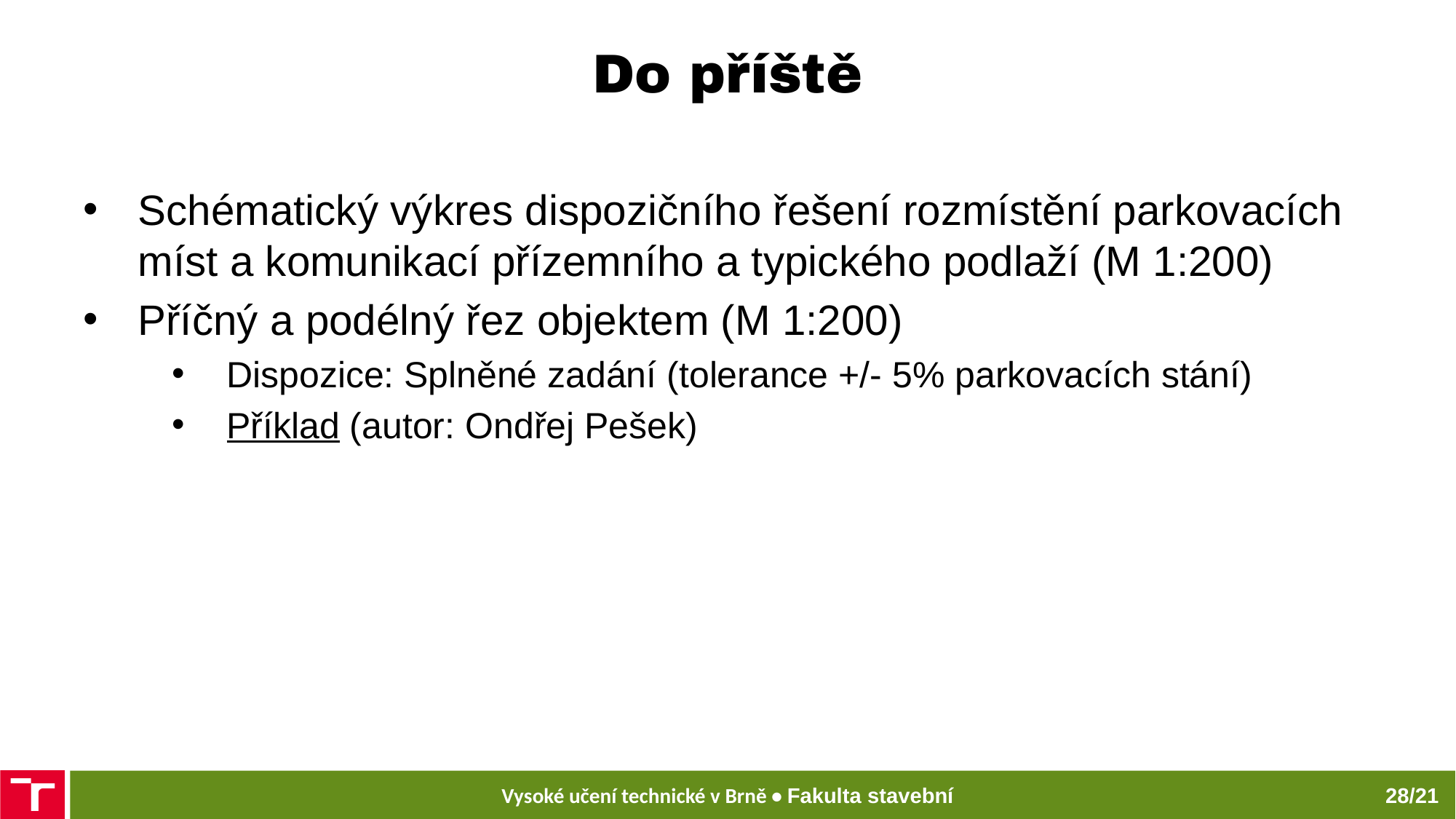

# Do příště
Schématický výkres dispozičního řešení rozmístění parkovacích míst a komunikací přízemního a typického podlaží (M 1:200)
Příčný a podélný řez objektem (M 1:200)
Dispozice: Splněné zadání (tolerance +/- 5% parkovacích stání)
Příklad (autor: Ondřej Pešek)